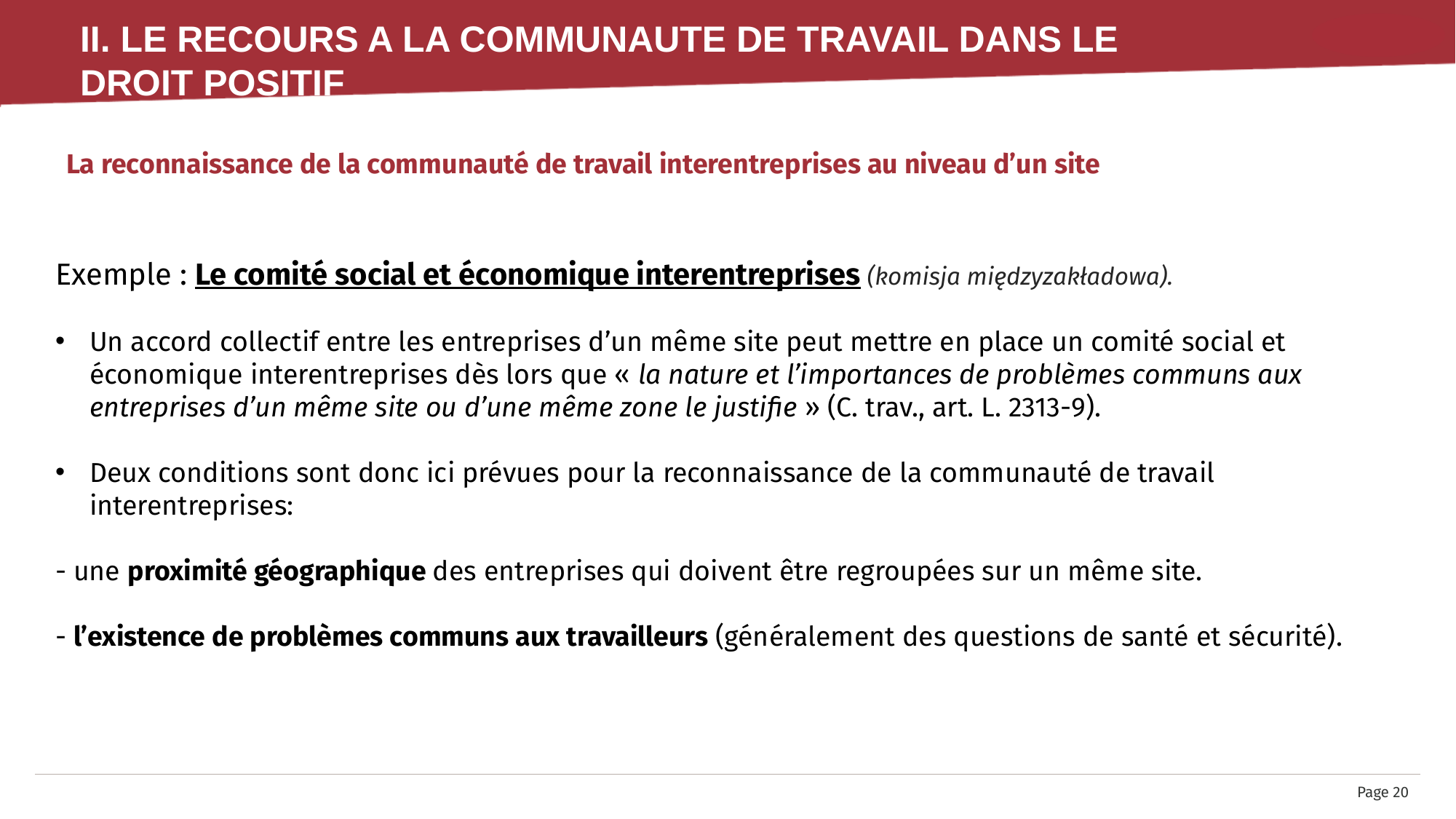

# II. Le recours a la communaute de travail dans le droit positif

La reconnaissance de la communauté de travail interentreprises au niveau d’un site

Exemple : Le comité social et économique interentreprises (komisja międzyzakładowa).

Un accord collectif entre les entreprises d’un même site peut mettre en place un comité social et économique interentreprises dès lors que « la nature et l’importances de problèmes communs aux entreprises d’un même site ou d’une même zone le justifie » (C. trav., art. L. 2313-9).

Deux conditions sont donc ici prévues pour la reconnaissance de la communauté de travail interentreprises:

- une proximité géographique des entreprises qui doivent être regroupées sur un même site.
- l’existence de problèmes communs aux travailleurs (généralement des questions de santé et sécurité).